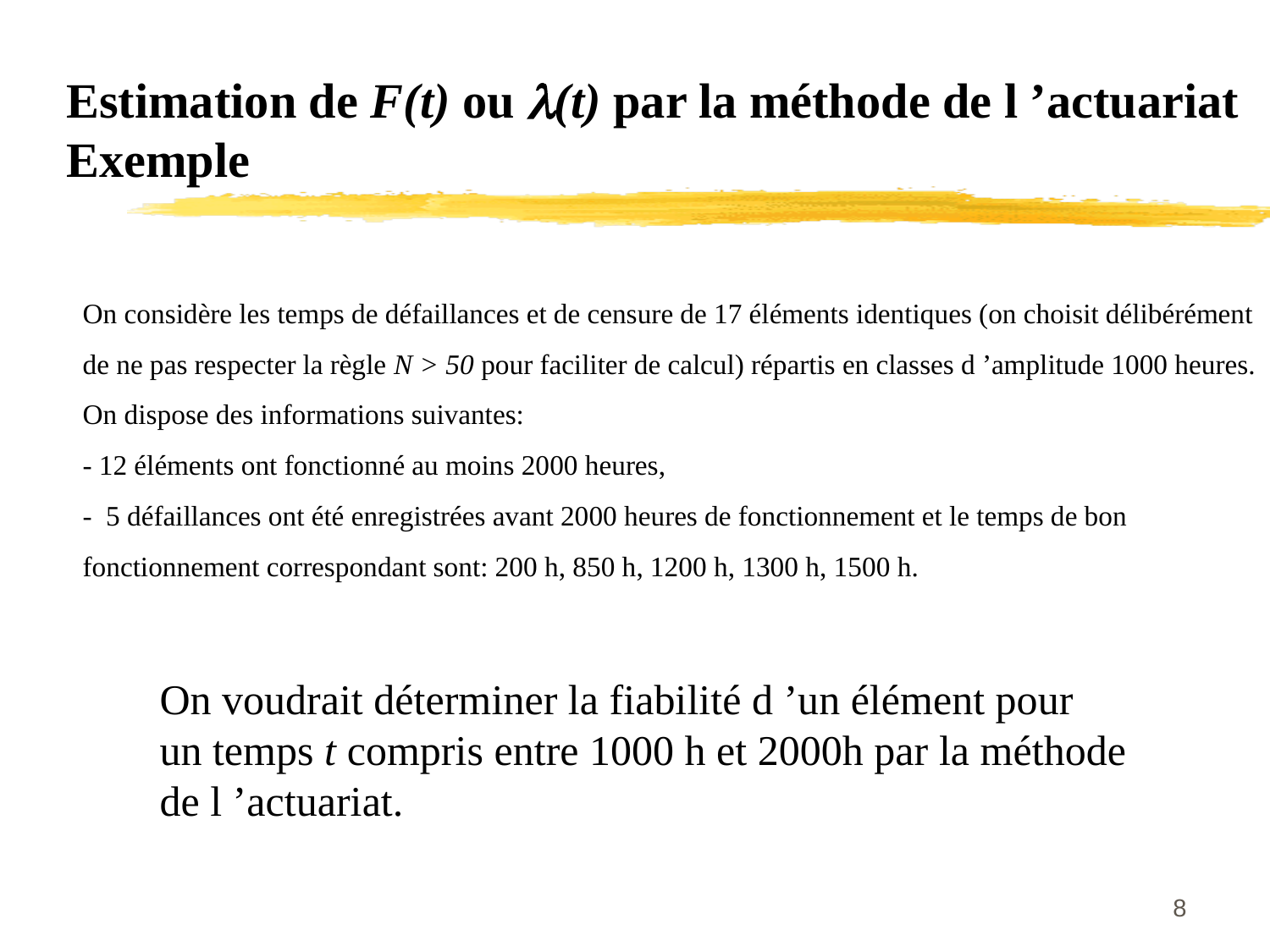

Estimation de F(t) ou λ(t) par la méthode de l ’actuariat
Exemple
On considère les temps de défaillances et de censure de 17 éléments identiques (on choisit délibérément
de ne pas respecter la règle N > 50 pour faciliter de calcul) répartis en classes d ’amplitude 1000 heures.
On dispose des informations suivantes:
- 12 éléments ont fonctionné au moins 2000 heures,
-  5 défaillances ont été enregistrées avant 2000 heures de fonctionnement et le temps de bon
fonctionnement correspondant sont: 200 h, 850 h, 1200 h, 1300 h, 1500 h.
On voudrait déterminer la fiabilité d ’un élément pour
un temps t compris entre 1000 h et 2000h par la méthode
de l ’actuariat.
8